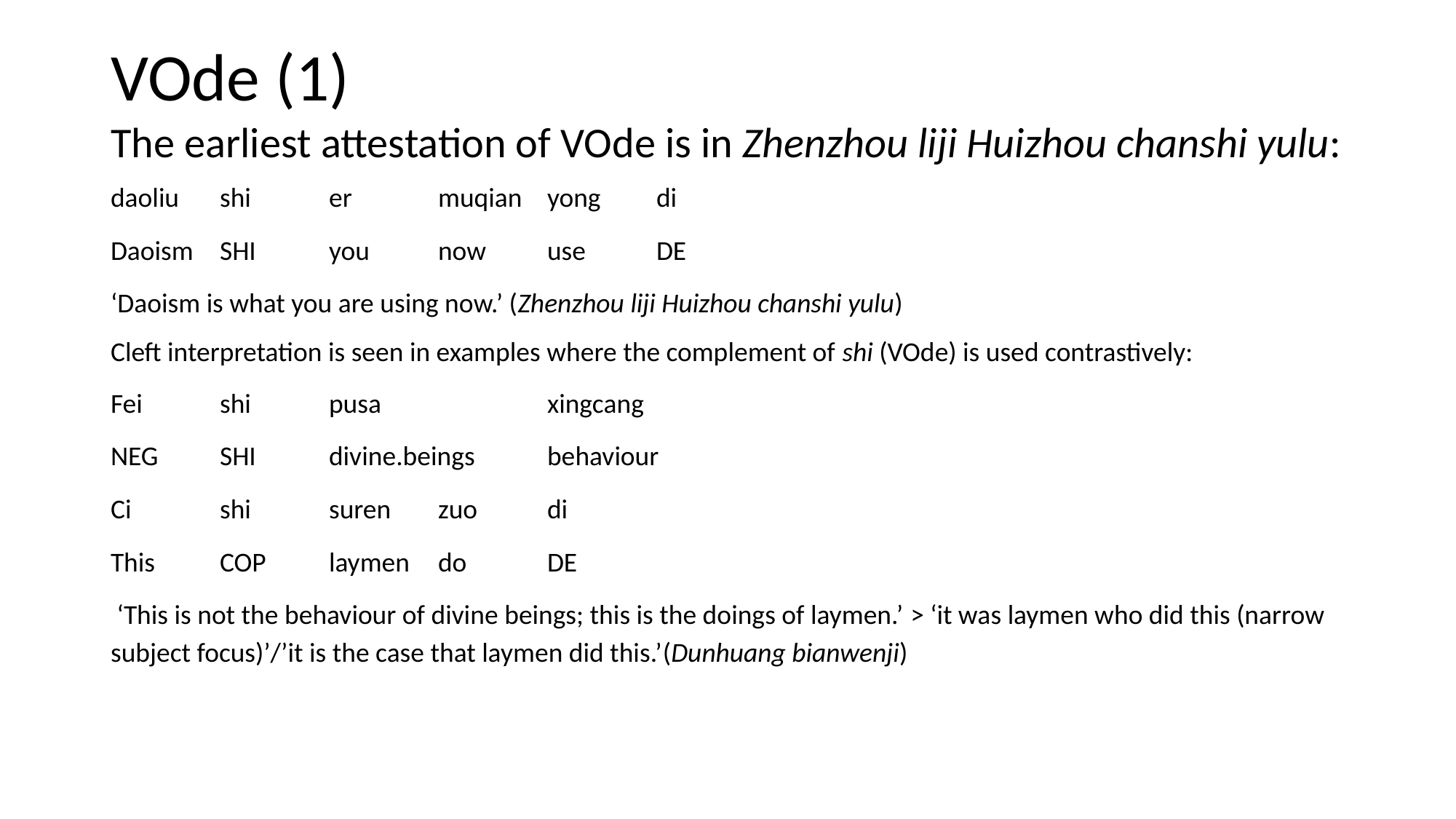

# VOde (1)
The earliest attestation of VOde is in Zhenzhou liji Huizhou chanshi yulu:
daoliu	shi	er	muqian	yong	di
Daoism	SHI	you	now	use	DE
‘Daoism is what you are using now.’ (Zhenzhou liji Huizhou chanshi yulu)
Cleft interpretation is seen in examples where the complement of shi (VOde) is used contrastively:
Fei	shi	pusa		xingcang
NEG	SHI	divine.beings	behaviour
Ci	shi	suren	zuo	di
This	COP	laymen	do	DE
 ‘This is not the behaviour of divine beings; this is the doings of laymen.’ > ‘it was laymen who did this (narrow subject focus)’/’it is the case that laymen did this.’(Dunhuang bianwenji)